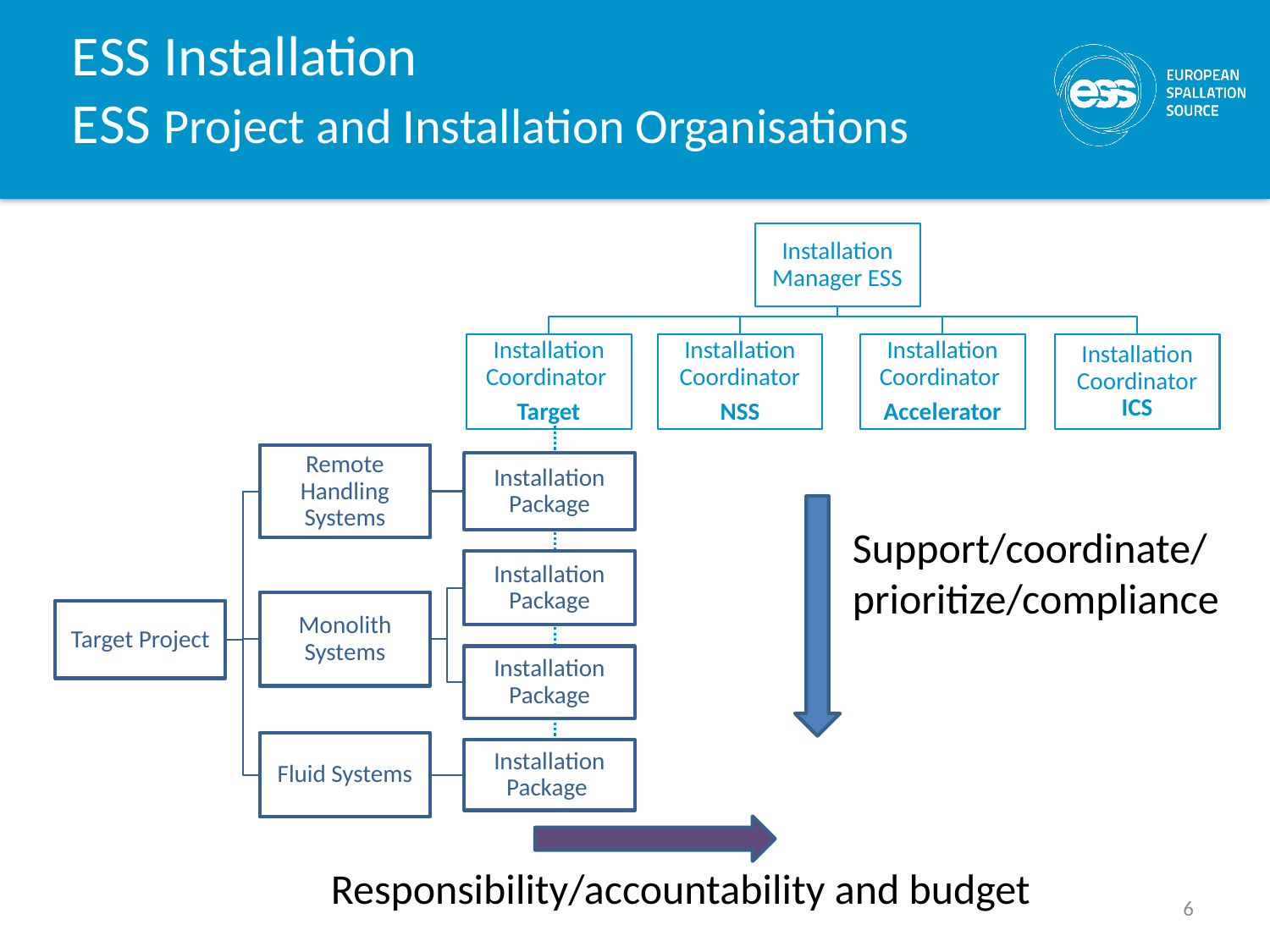

Installation Manager ESS
Installation Coordinator
NSS
Installation Coordinator
Target
Installation Coordinator
Accelerator
Installation Coordinator
ICS
# ESS Installation ESS Project and Installation Organisations
Target Project
Remote Handling Systems
Installation Package
Monolith Systems
Installation Package
Installation Package
Fluid Systems
Installation Package

Support/coordinate/
prioritize/compliance

Responsibility/accountability and budget
6